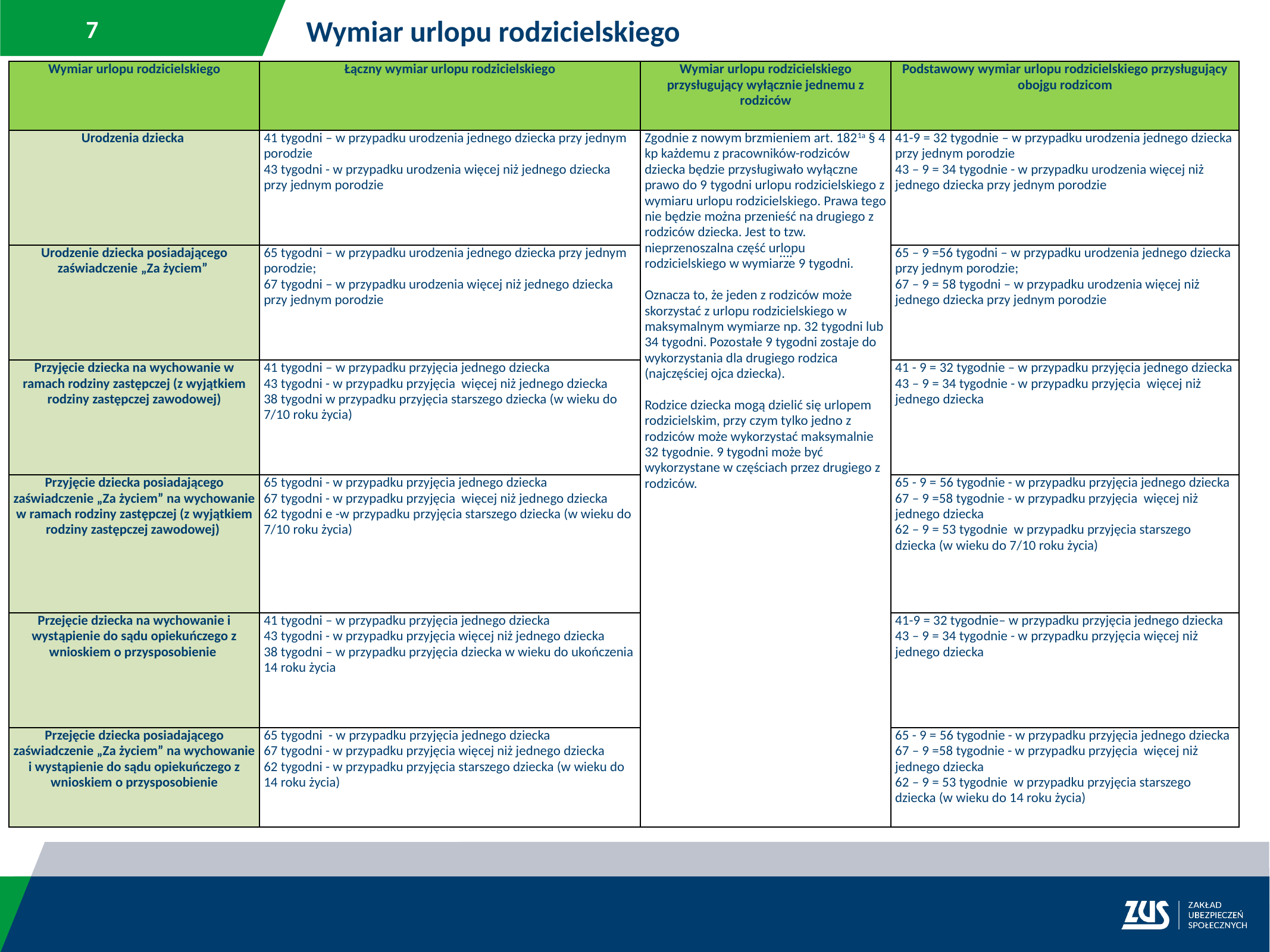

Wymiar urlopu rodzicielskiego

| Wymiar urlopu rodzicielskiego | Łączny wymiar urlopu rodzicielskiego | Wymiar urlopu rodzicielskiego przysługujący wyłącznie jednemu z rodziców | Podstawowy wymiar urlopu rodzicielskiego przysługujący obojgu rodzicom |
| --- | --- | --- | --- |
| Urodzenia dziecka | 41 tygodni – w przypadku urodzenia jednego dziecka przy jednym porodzie 43 tygodni - w przypadku urodzenia więcej niż jednego dziecka przy jednym porodzie | Zgodnie z nowym brzmieniem art. 1821a § 4 kp każdemu z pracowników-rodziców dziecka będzie przysługiwało wyłączne prawo do 9 tygodni urlopu rodzicielskiego z wymiaru urlopu rodzicielskiego. Prawa tego nie będzie można przenieść na drugiego z rodziców dziecka. Jest to tzw. nieprzenoszalna część urlopu rodzicielskiego w wymiarze 9 tygodni.   Oznacza to, że jeden z rodziców może skorzystać z urlopu rodzicielskiego w maksymalnym wymiarze np. 32 tygodni lub 34 tygodni. Pozostałe 9 tygodni zostaje do wykorzystania dla drugiego rodzica (najczęściej ojca dziecka).   Rodzice dziecka mogą dzielić się urlopem rodzicielskim, przy czym tylko jedno z rodziców może wykorzystać maksymalnie 32 tygodnie. 9 tygodni może być wykorzystane w częściach przez drugiego z rodziców. | 41-9 = 32 tygodnie – w przypadku urodzenia jednego dziecka przy jednym porodzie 43 – 9 = 34 tygodnie - w przypadku urodzenia więcej niż jednego dziecka przy jednym porodzie |
| Urodzenie dziecka posiadającego zaświadczenie „Za życiem” | 65 tygodni – w przypadku urodzenia jednego dziecka przy jednym porodzie; 67 tygodni – w przypadku urodzenia więcej niż jednego dziecka przy jednym porodzie |  | 65 – 9 =56 tygodni – w przypadku urodzenia jednego dziecka przy jednym porodzie; 67 – 9 = 58 tygodni – w przypadku urodzenia więcej niż jednego dziecka przy jednym porodzie |
| Przyjęcie dziecka na wychowanie w ramach rodziny zastępczej (z wyjątkiem rodziny zastępczej zawodowej) | 41 tygodni – w przypadku przyjęcia jednego dziecka 43 tygodni - w przypadku przyjęcia więcej niż jednego dziecka 38 tygodni w przypadku przyjęcia starszego dziecka (w wieku do 7/10 roku życia) |  | 41 - 9 = 32 tygodnie – w przypadku przyjęcia jednego dziecka 43 – 9 = 34 tygodnie - w przypadku przyjęcia więcej niż jednego dziecka |
| Przyjęcie dziecka posiadającego zaświadczenie „Za życiem” na wychowanie w ramach rodziny zastępczej (z wyjątkiem rodziny zastępczej zawodowej) | 65 tygodni - w przypadku przyjęcia jednego dziecka 67 tygodni - w przypadku przyjęcia więcej niż jednego dziecka 62 tygodni e -w przypadku przyjęcia starszego dziecka (w wieku do 7/10 roku życia) |  | 65 - 9 = 56 tygodnie - w przypadku przyjęcia jednego dziecka 67 – 9 =58 tygodnie - w przypadku przyjęcia więcej niż jednego dziecka 62 – 9 = 53 tygodnie w przypadku przyjęcia starszego dziecka (w wieku do 7/10 roku życia) |
| Przejęcie dziecka na wychowanie i wystąpienie do sądu opiekuńczego z wnioskiem o przysposobienie | 41 tygodni – w przypadku przyjęcia jednego dziecka 43 tygodni - w przypadku przyjęcia więcej niż jednego dziecka 38 tygodni – w przypadku przyjęcia dziecka w wieku do ukończenia 14 roku życia |  | 41-9 = 32 tygodnie– w przypadku przyjęcia jednego dziecka 43 – 9 = 34 tygodnie - w przypadku przyjęcia więcej niż jednego dziecka |
| Przejęcie dziecka posiadającego zaświadczenie „Za życiem” na wychowanie i wystąpienie do sądu opiekuńczego z wnioskiem o przysposobienie | 65 tygodni - w przypadku przyjęcia jednego dziecka 67 tygodni - w przypadku przyjęcia więcej niż jednego dziecka 62 tygodni - w przypadku przyjęcia starszego dziecka (w wieku do 14 roku życia) |  | 65 - 9 = 56 tygodnie - w przypadku przyjęcia jednego dziecka 67 – 9 =58 tygodnie - w przypadku przyjęcia więcej niż jednego dziecka 62 – 9 = 53 tygodnie w przypadku przyjęcia starszego dziecka (w wieku do 14 roku życia) |
….